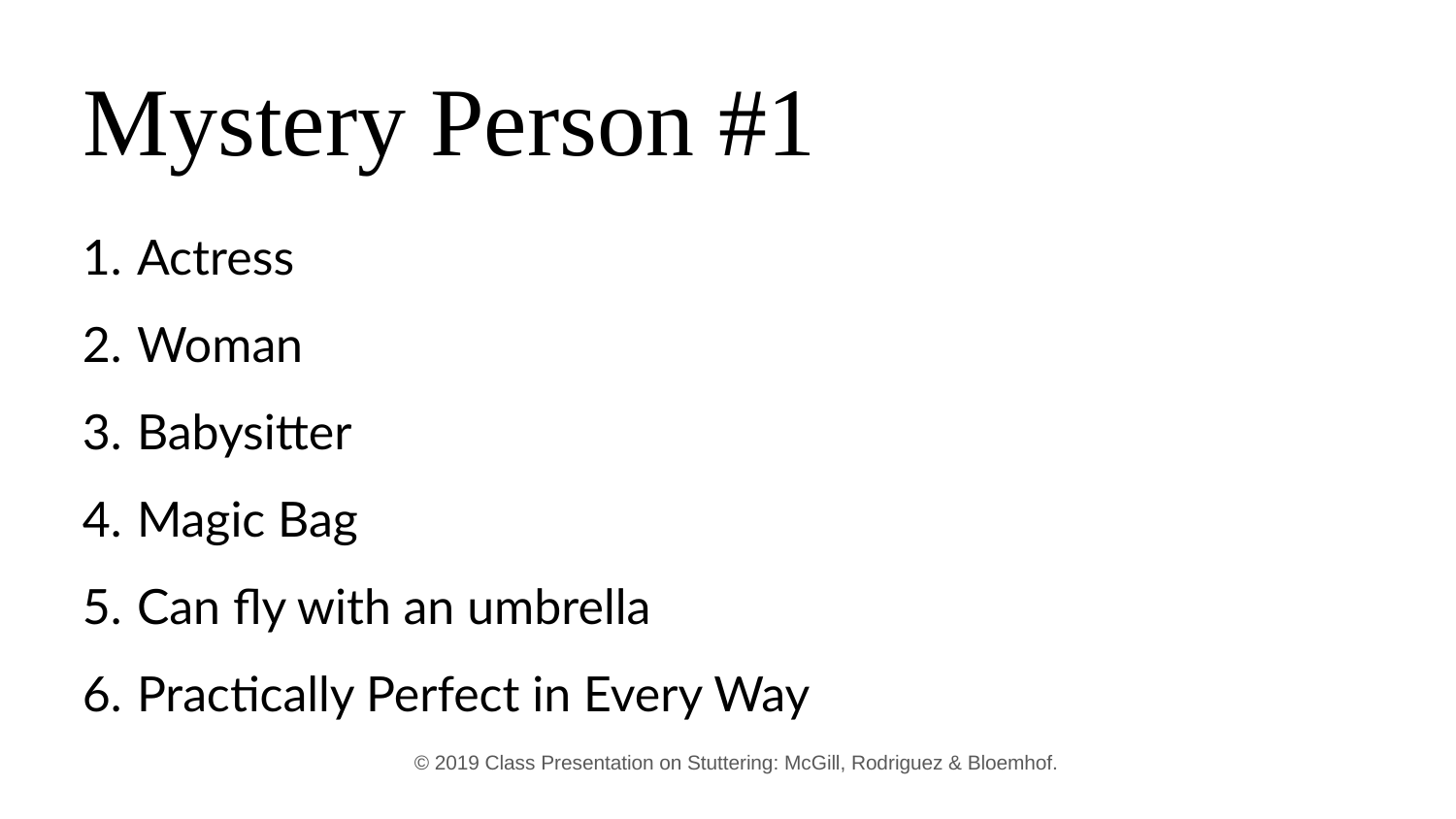

# Mystery Person #1
Actress
Woman
Babysitter
Magic Bag
Can fly with an umbrella
Practically Perfect in Every Way

© 2019 Class Presentation on Stuttering: McGill, Rodriguez & Bloemhof.